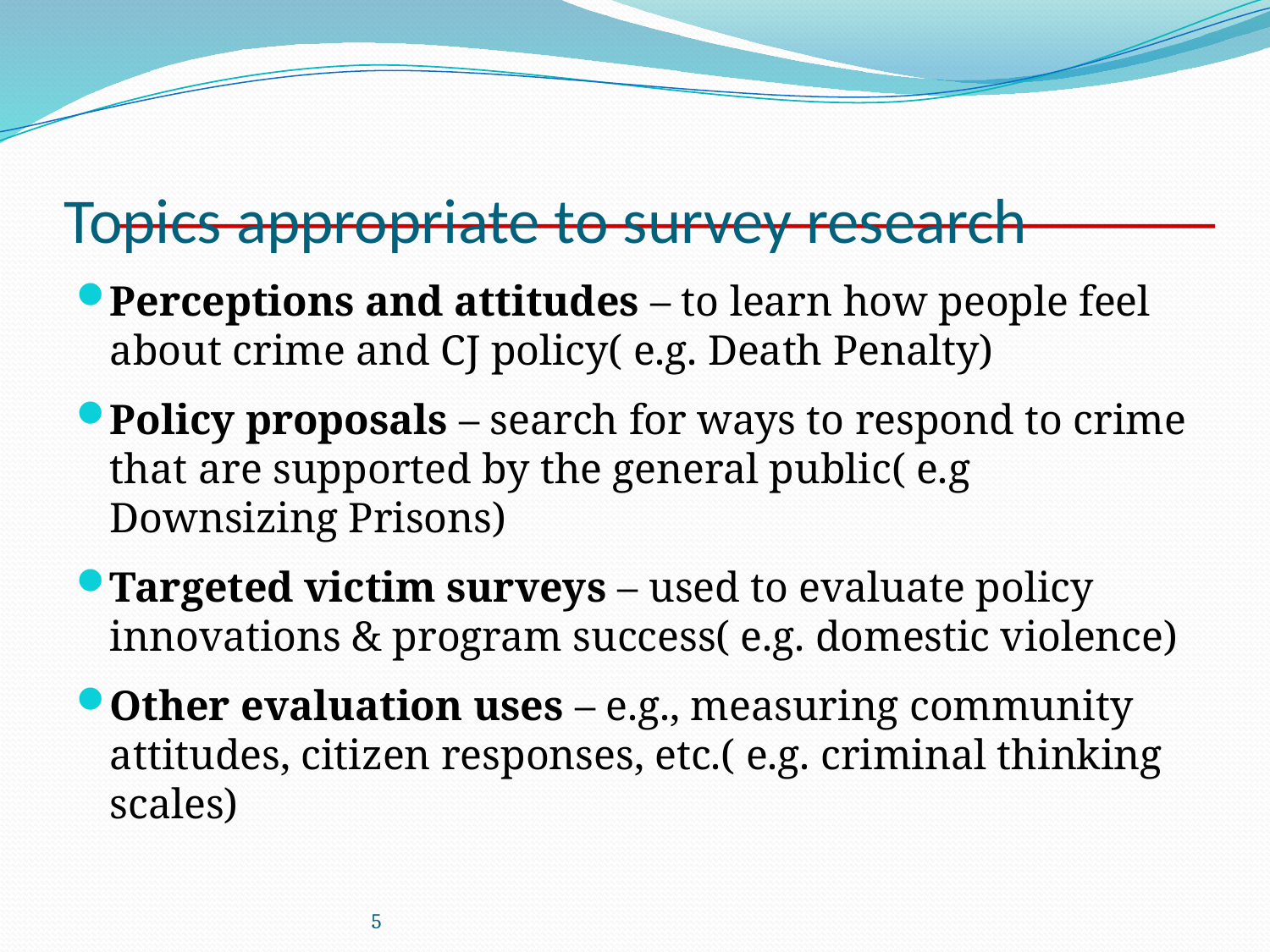

# Topics appropriate to survey research
Perceptions and attitudes – to learn how people feel about crime and CJ policy( e.g. Death Penalty)
Policy proposals – search for ways to respond to crime that are supported by the general public( e.g Downsizing Prisons)
Targeted victim surveys – used to evaluate policy innovations & program success( e.g. domestic violence)
Other evaluation uses – e.g., measuring community attitudes, citizen responses, etc.( e.g. criminal thinking scales)

5